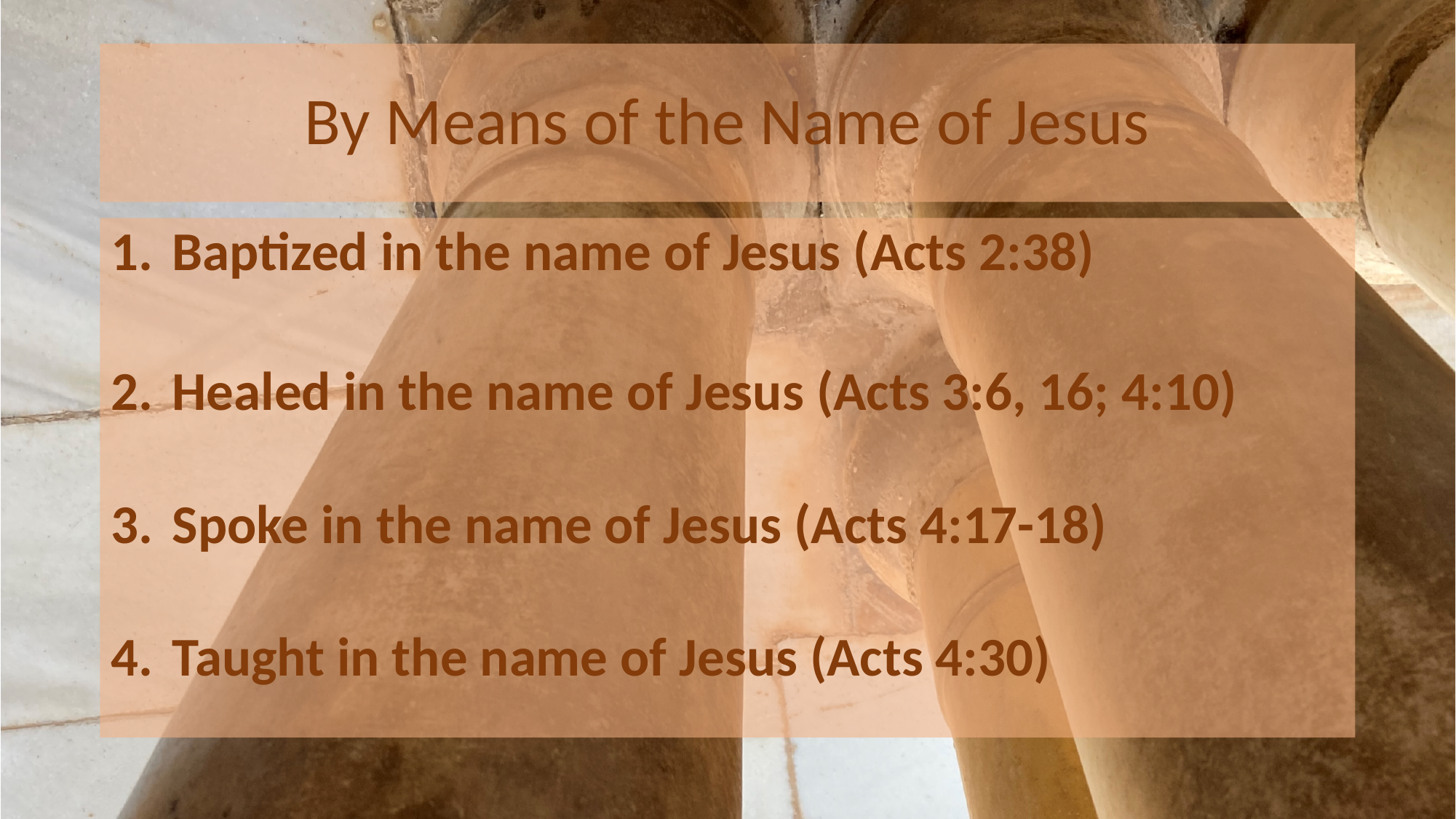

# By Means of the Name of Jesus
Baptized in the name of Jesus (Acts 2:38)
Healed in the name of Jesus (Acts 3:6, 16; 4:10)
Spoke in the name of Jesus (Acts 4:17-18)
Taught in the name of Jesus (Acts 4:30)